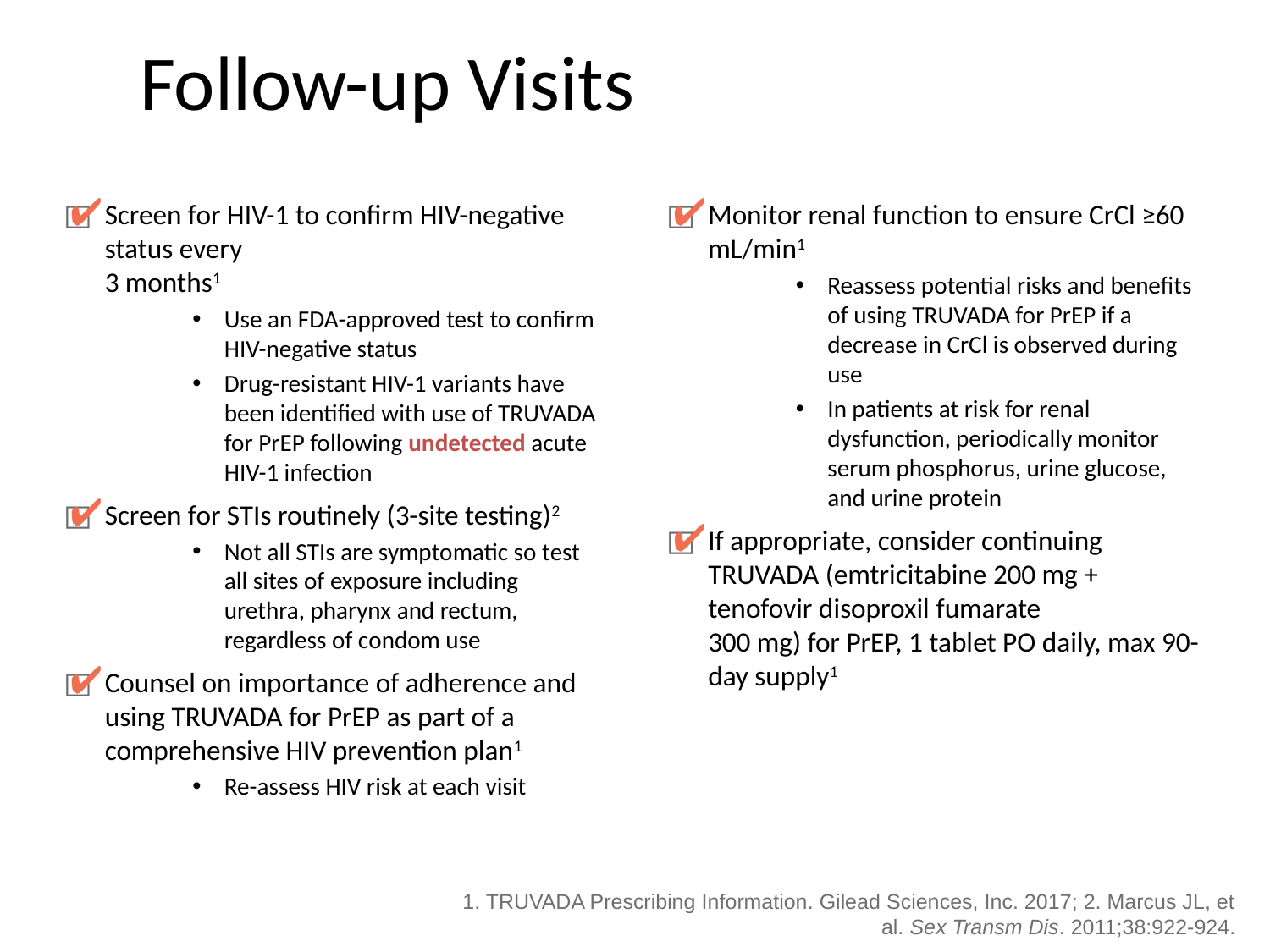

# Follow-up Visits
Screen for HIV-1 to confirm HIV-negative status every
3 months1
Use an FDA-approved test to confirm HIV-negative status
Drug-resistant HIV-1 variants have been identified with use of TRUVADA for PrEP following undetected acute HIV-1 infection
Screen for STIs routinely (3-site testing)2
Not all STIs are symptomatic so test all sites of exposure including urethra, pharynx and rectum, regardless of condom use
Counsel on importance of adherence and using TRUVADA for PrEP as part of a comprehensive HIV prevention plan1
Re-assess HIV risk at each visit
Monitor renal function to ensure CrCl ≥60 mL/min1
Reassess potential risks and benefits of using TRUVADA for PrEP if a decrease in CrCl is observed during use
In patients at risk for renal dysfunction, periodically monitor serum phosphorus, urine glucose, and urine protein
If appropriate, consider continuing TRUVADA (emtricitabine 200 mg + tenofovir disoproxil fumarate
300 mg) for PrEP, 1 tablet PO daily, max 90-day supply1

1. TRUVADA Prescribing Information. Gilead Sciences, Inc. 2017; 2. Marcus JL, et al. Sex Transm Dis. 2011;38:922-924.